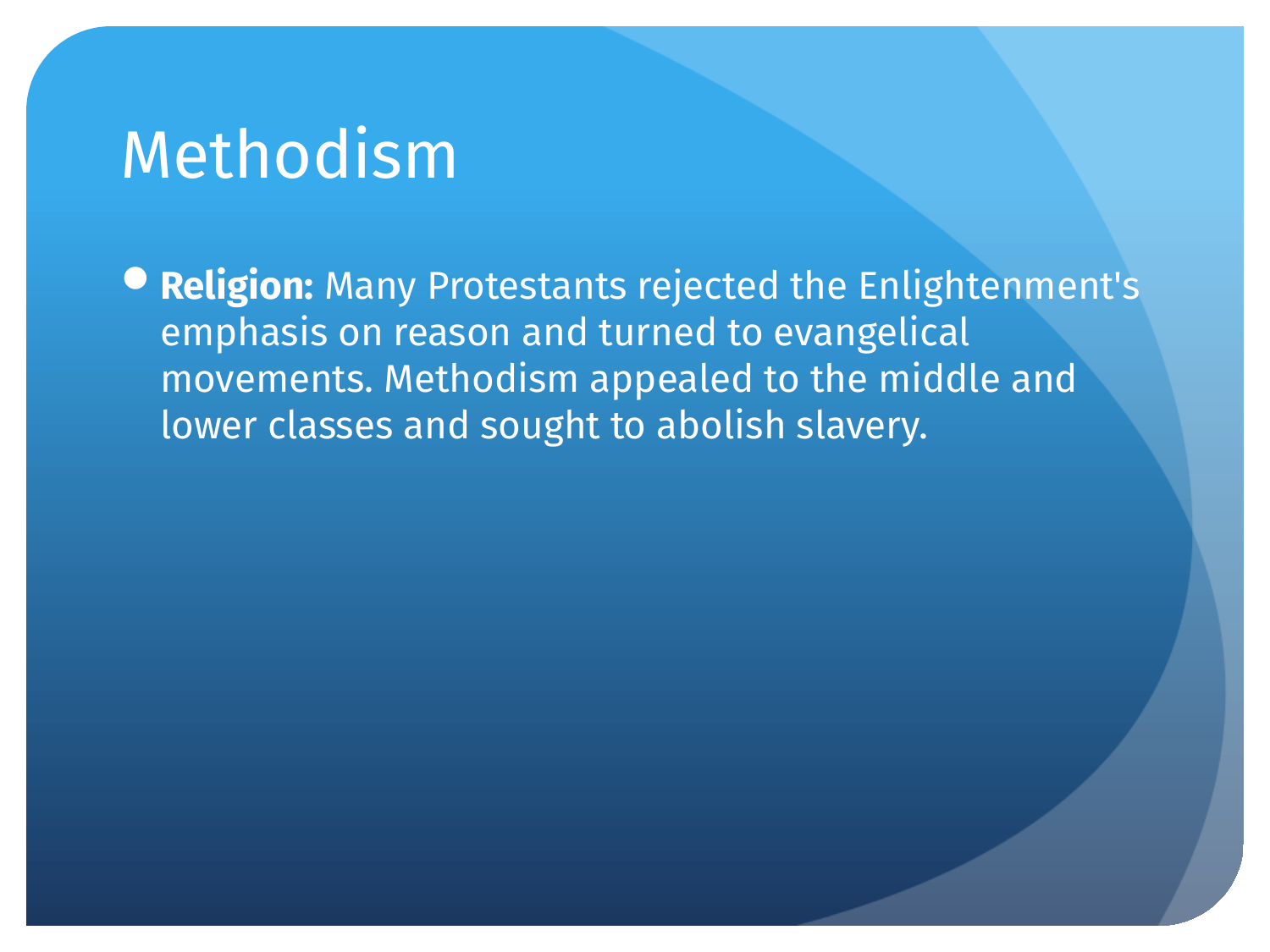

# Methodism
Religion: Many Protestants rejected the Enlightenment's emphasis on reason and turned to evangelical movements. Methodism appealed to the middle and lower classes and sought to abolish slavery.